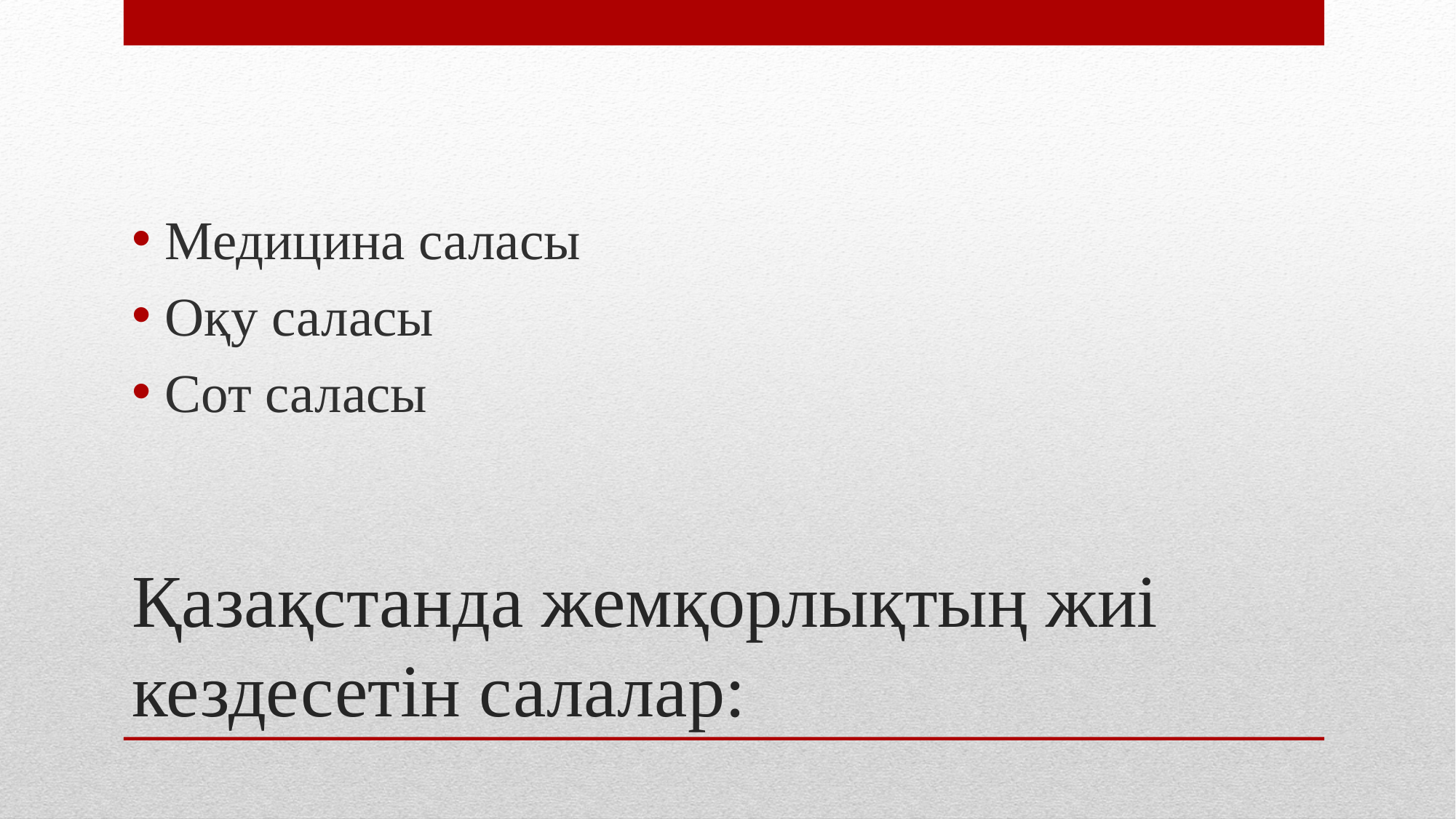

Медицина саласы
Оқу саласы
Сот саласы
# Қазақстанда жемқорлықтың жиі кездесетін салалар: